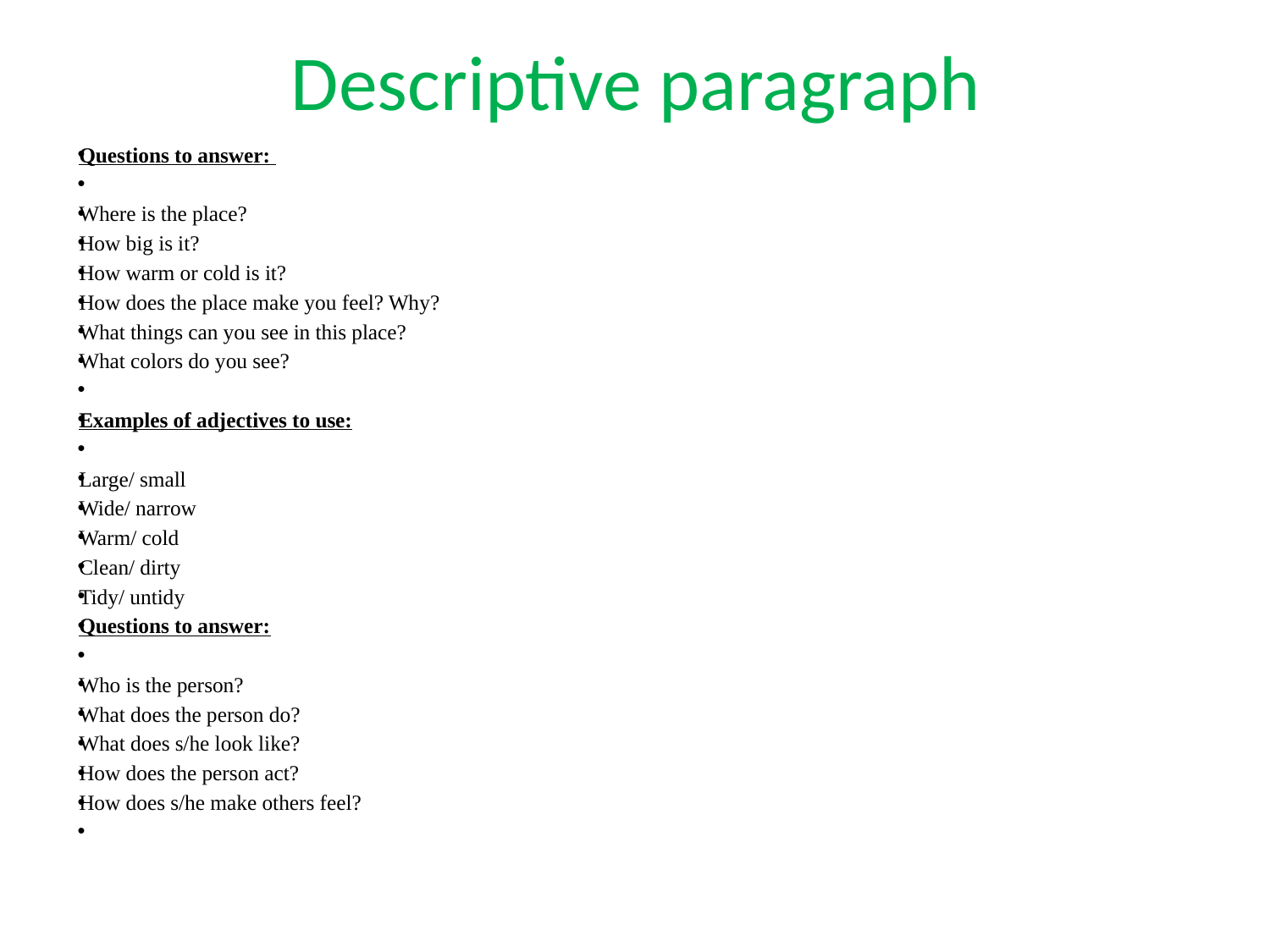

# Descriptive paragraph

Questions to answer:

Where is the place?
How big is it?
How warm or cold is it?
How does the place make you feel? Why?
What things can you see in this place?
What colors do you see?

Examples of adjectives to use:

Large/ small
Wide/ narrow
Warm/ cold
Clean/ dirty
Tidy/ untidy
Questions to answer:

Who is the person?
What does the person do?
What does s/he look like?
How does the person act?
How does s/he make others feel?